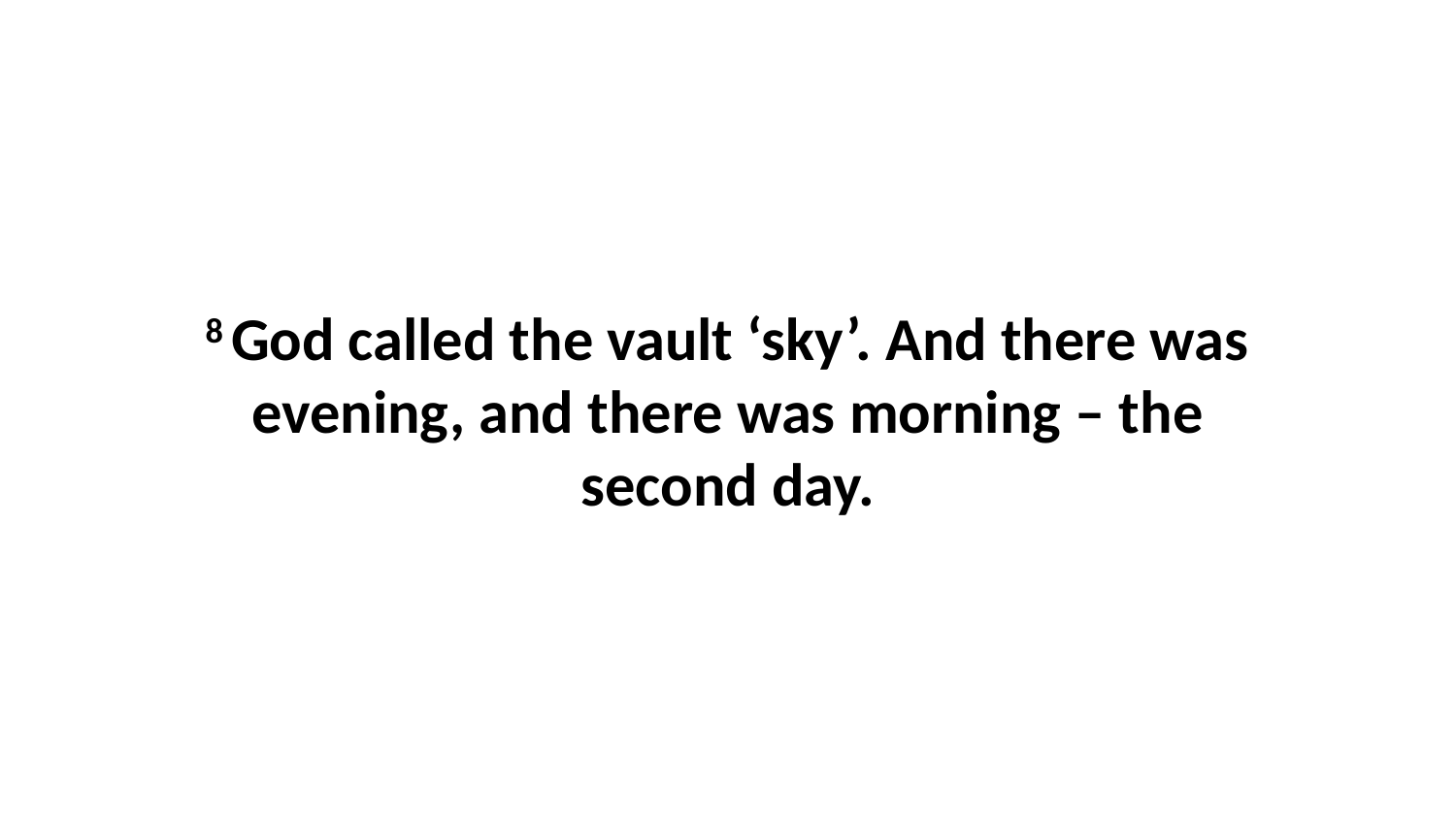

8 God called the vault ‘sky’. And there was evening, and there was morning – the second day.